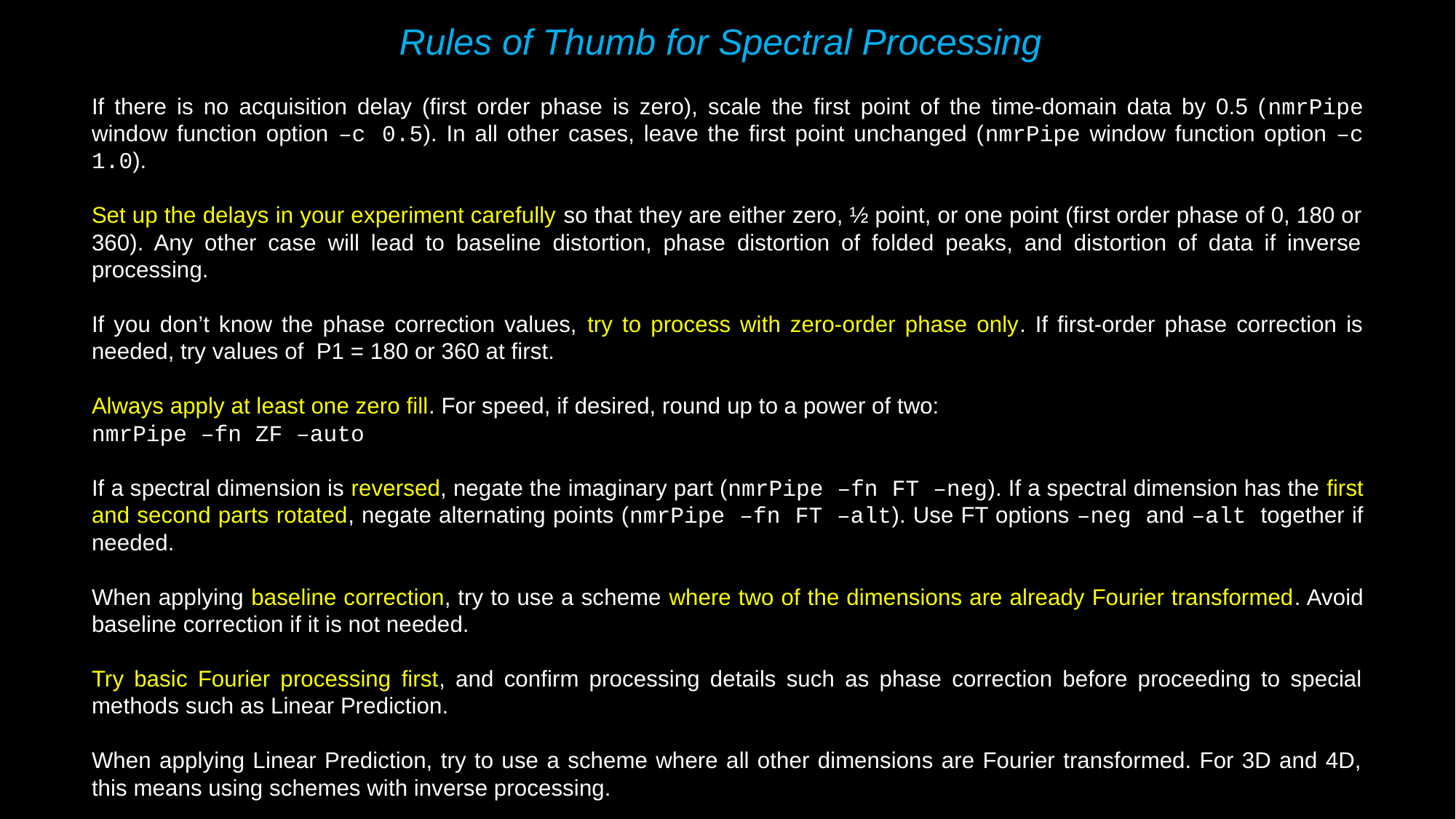

Rules of Thumb for Spectral Processing
If there is no acquisition delay (first order phase is zero), scale the first point of the time-domain data by 0.5 (nmrPipe window function option –c 0.5). In all other cases, leave the first point unchanged (nmrPipe window function option –c 1.0).

Set up the delays in your experiment carefully so that they are either zero, ½ point, or one point (first order phase of 0, 180 or 360). Any other case will lead to baseline distortion, phase distortion of folded peaks, and distortion of data if inverse processing.

If you don’t know the phase correction values, try to process with zero-order phase only. If first-order phase correction is needed, try values of  P1 = 180 or 360 at first.

Always apply at least one zero fill. For speed, if desired, round up to a power of two:
nmrPipe –fn ZF –auto

If a spectral dimension is reversed, negate the imaginary part (nmrPipe –fn FT –neg). If a spectral dimension has the first and second parts rotated, negate alternating points (nmrPipe –fn FT –alt). Use FT options –neg and –alt together if needed.

When applying baseline correction, try to use a scheme where two of the dimensions are already Fourier transformed. Avoid baseline correction if it is not needed.

Try basic Fourier processing first, and confirm processing details such as phase correction before proceeding to special methods such as Linear Prediction.

When applying Linear Prediction, try to use a scheme where all other dimensions are Fourier transformed. For 3D and 4D, this means using schemes with inverse processing.